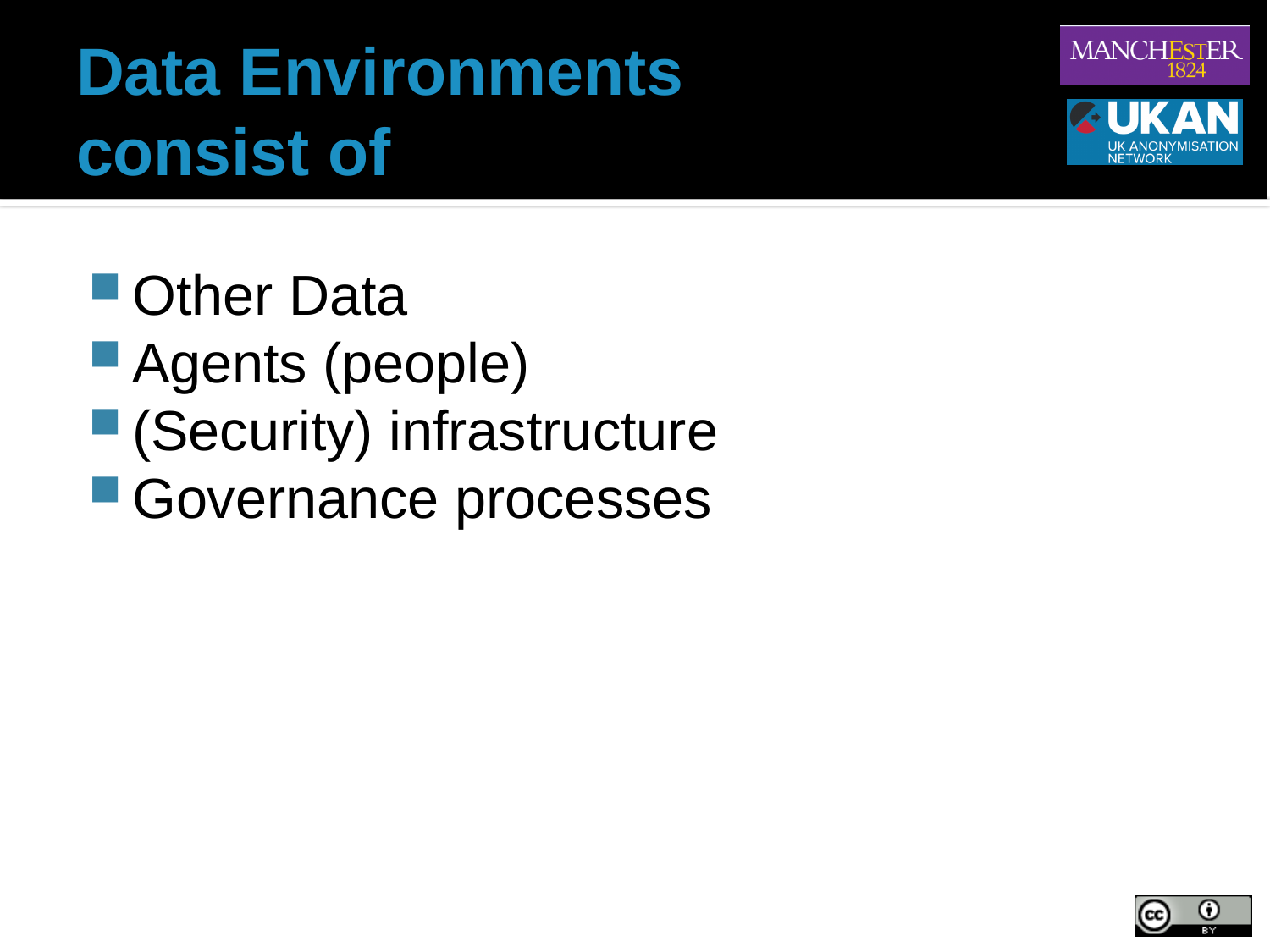

# Data Environments consist of
Other Data
Agents (people)
(Security) infrastructure
Governance processes